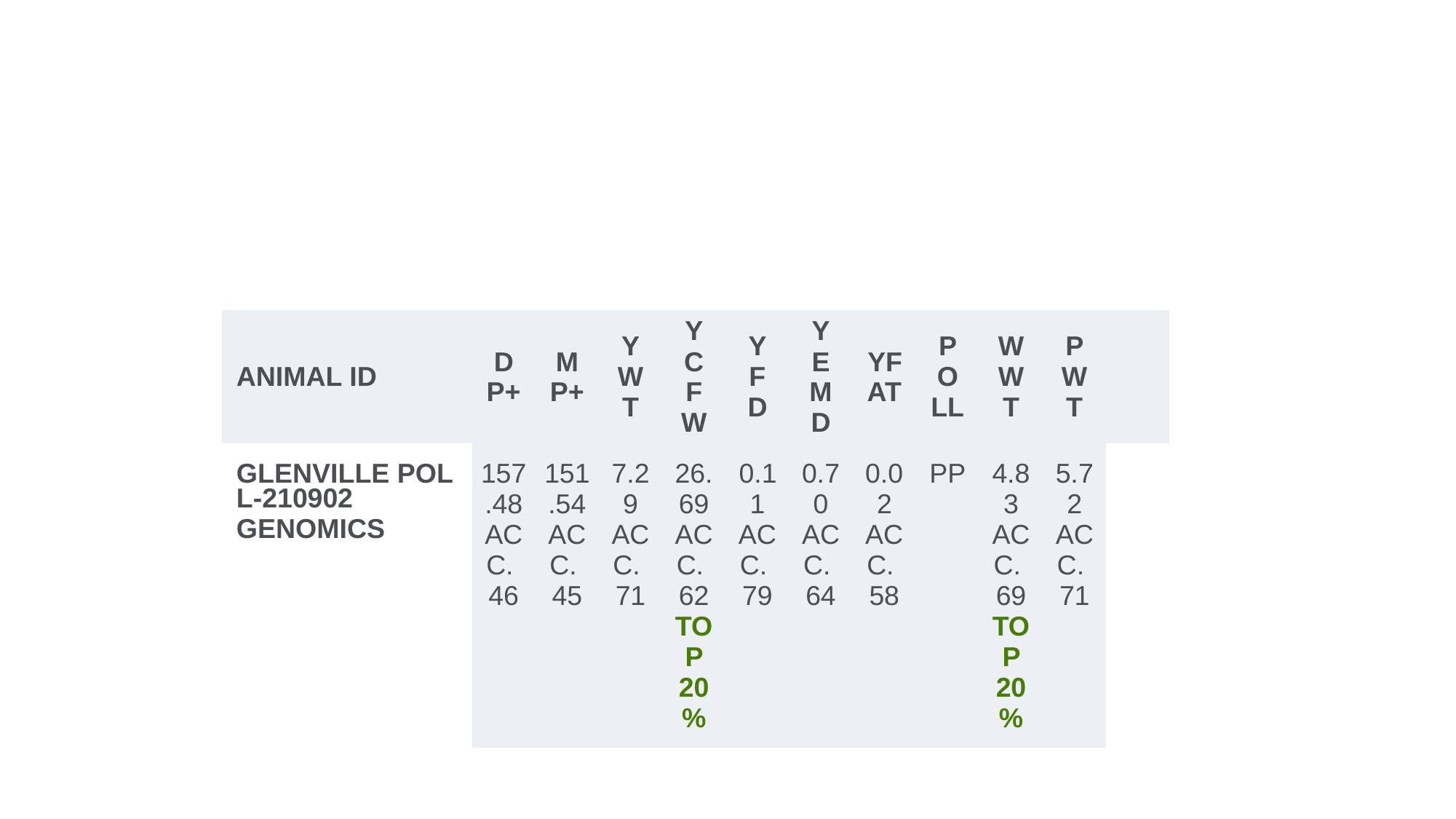

#
| ANIMAL ID | DP+ | MP+ | YWT | YCFW | YFD | YEMD | YFAT | POLL | WWT | PWT |  |
| --- | --- | --- | --- | --- | --- | --- | --- | --- | --- | --- | --- |
| GLENVILLE POLL-210902GENOMICS | 157.48 ACC. 46 | 151.54 ACC. 45 | 7.29 ACC. 71 | 26.69 ACC. 62 TOP 20% | 0.11 ACC. 79 | 0.70 ACC. 64 | 0.02 ACC. 58 | PP | 4.83 ACC. 69 TOP 20% | 5.72 ACC. 71 |  |